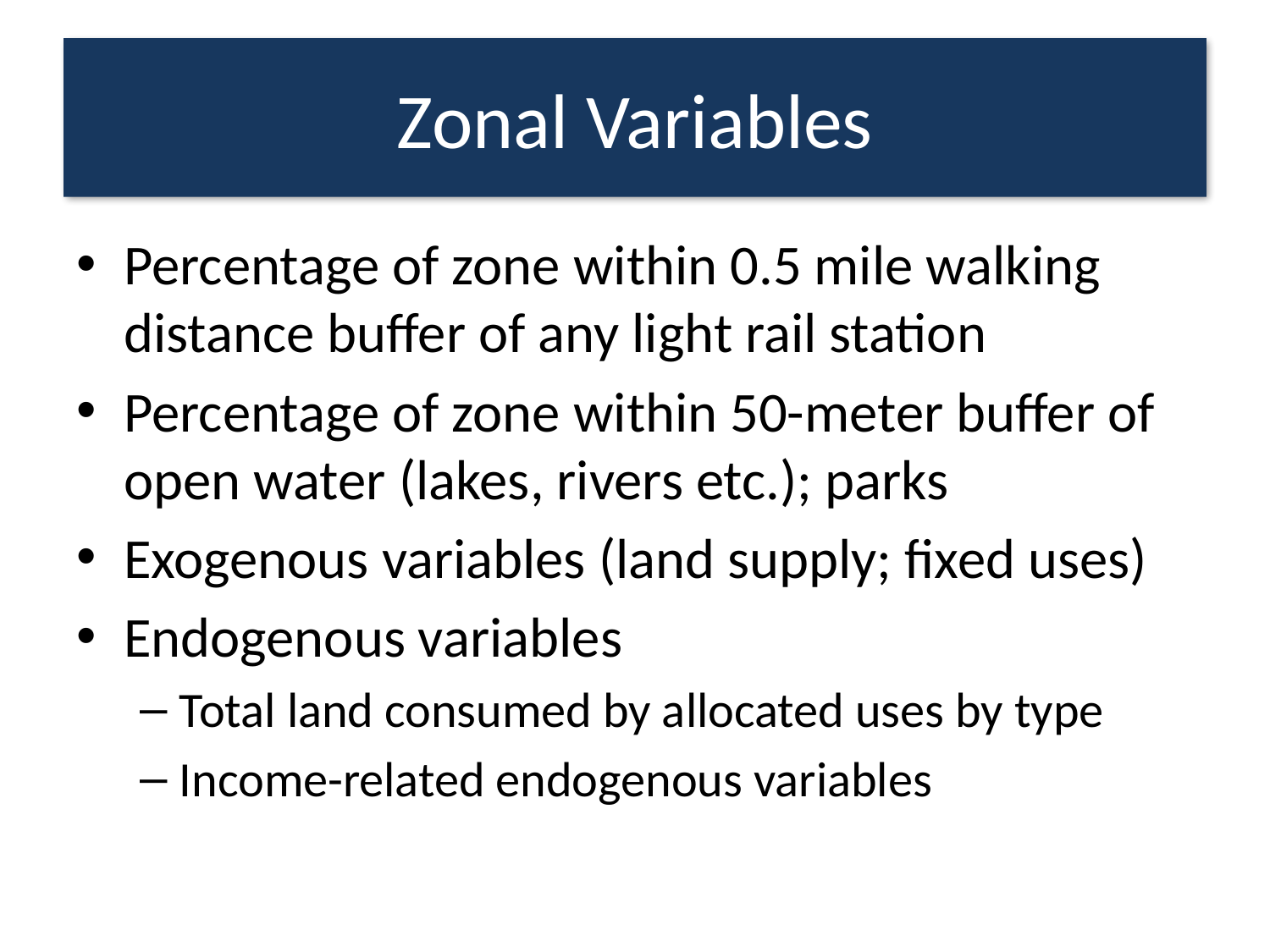

# Zonal Variables
Percentage of zone within 0.5 mile walking distance buffer of any light rail station
Percentage of zone within 50-meter buffer of open water (lakes, rivers etc.); parks
Exogenous variables (land supply; fixed uses)
Endogenous variables
Total land consumed by allocated uses by type
Income-related endogenous variables